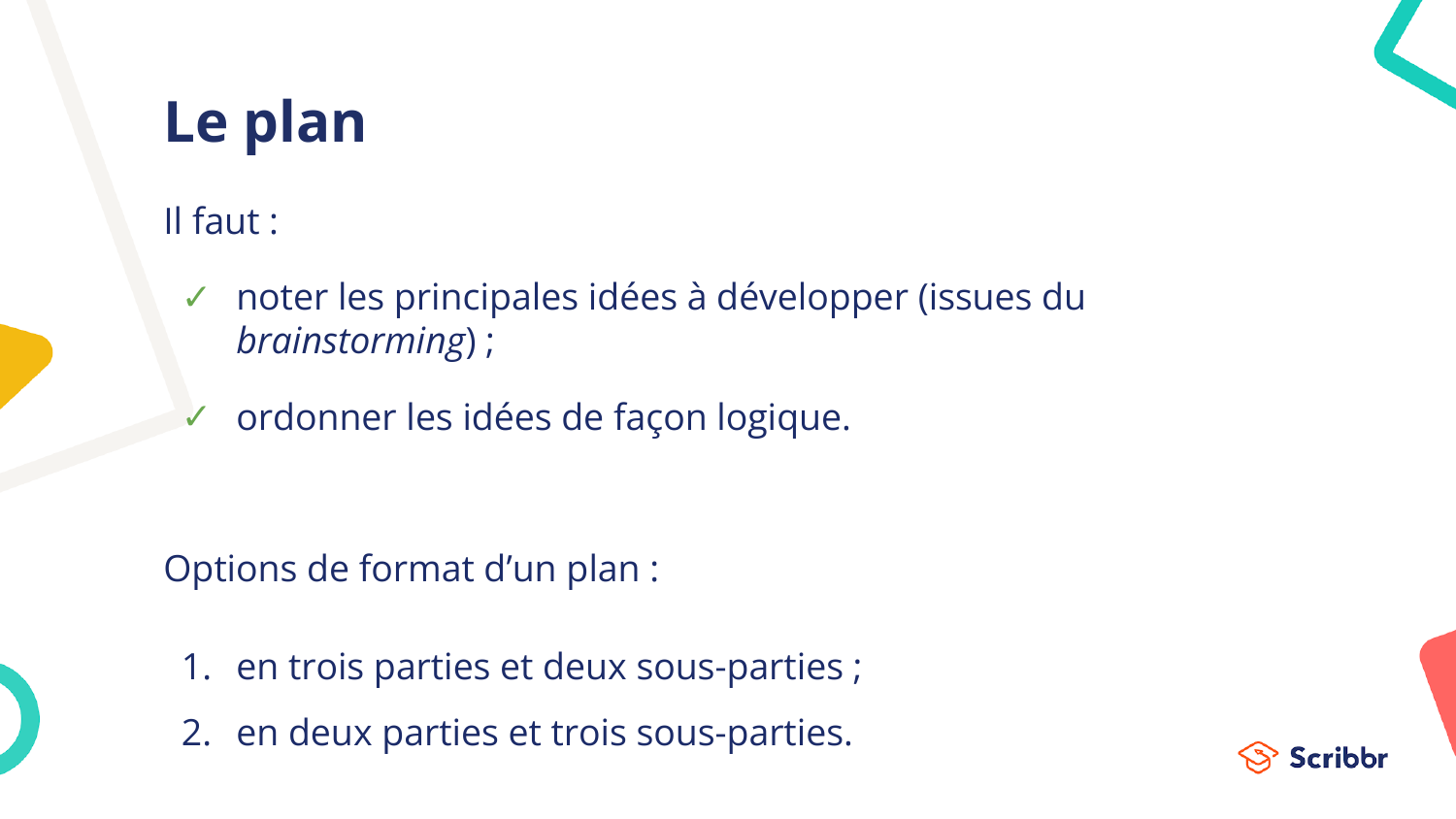

# Le plan
Il faut :
noter les principales idées à développer (issues du brainstorming) ;
ordonner les idées de façon logique.

Options de format d’un plan :
en trois parties et deux sous-parties ;
en deux parties et trois sous-parties.